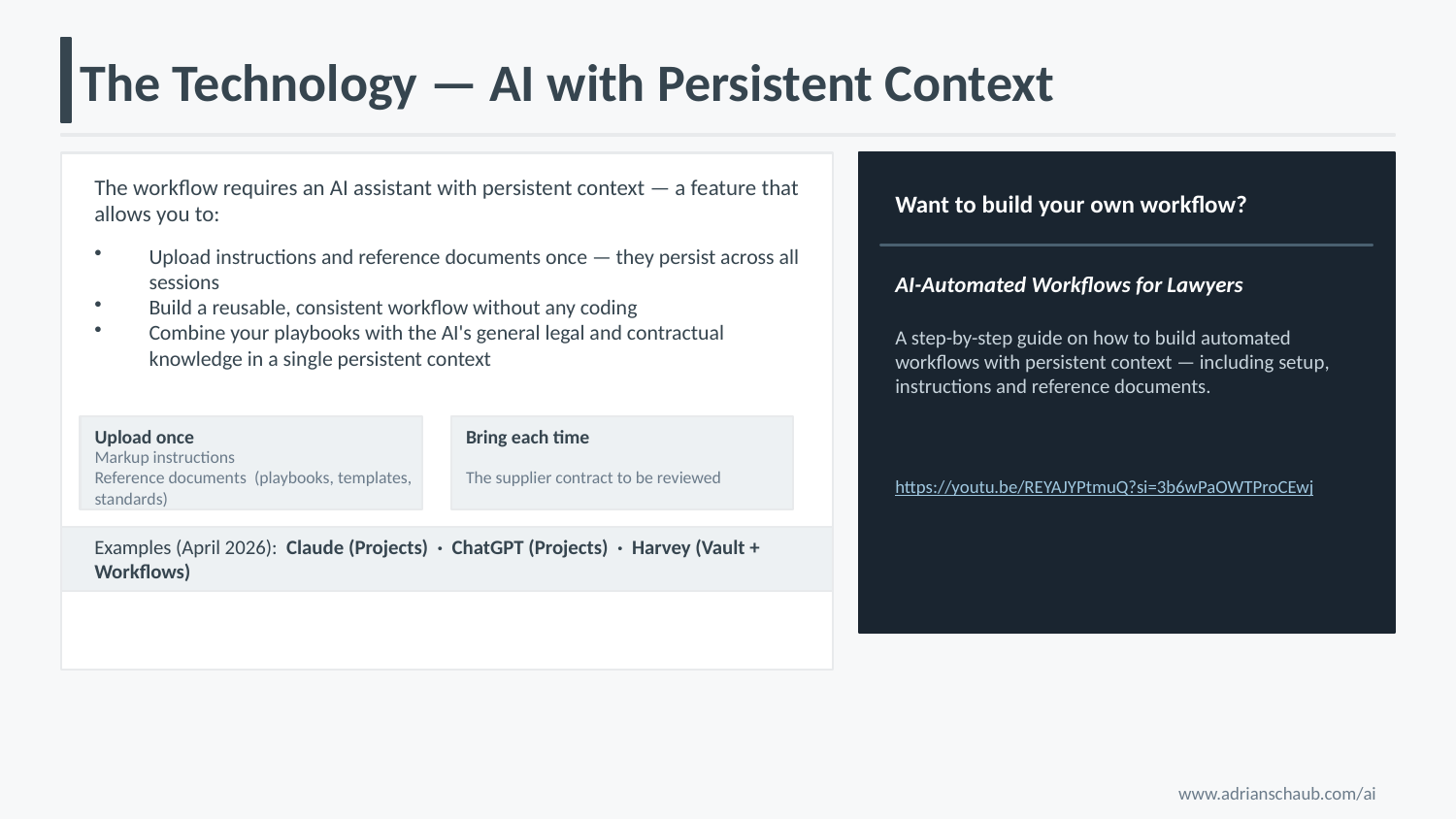

The Technology — AI with Persistent Context

The workflow requires an AI assistant with persistent context — a feature that allows you to:
Want to build your own workflow?
Upload instructions and reference documents once — they persist across all sessions
Build a reusable, consistent workflow without any coding
Combine your playbooks with the AI's general legal and contractual knowledge in a single persistent context

AI-Automated Workflows for Lawyers
A step-by-step guide on how to build automated workflows with persistent context — including setup, instructions and reference documents.

Upload once
Bring each time
https://youtu.be/REYAJYPtmuQ?si=3b6wPaOWTProCEwj
Markup instructions
Reference documents  (playbooks, templates, standards)
The supplier contract to be reviewed

Examples (April 2026):  Claude (Projects)  ·  ChatGPT (Projects)  ·  Harvey (Vault + Workflows)
www.adrianschaub.com/ai